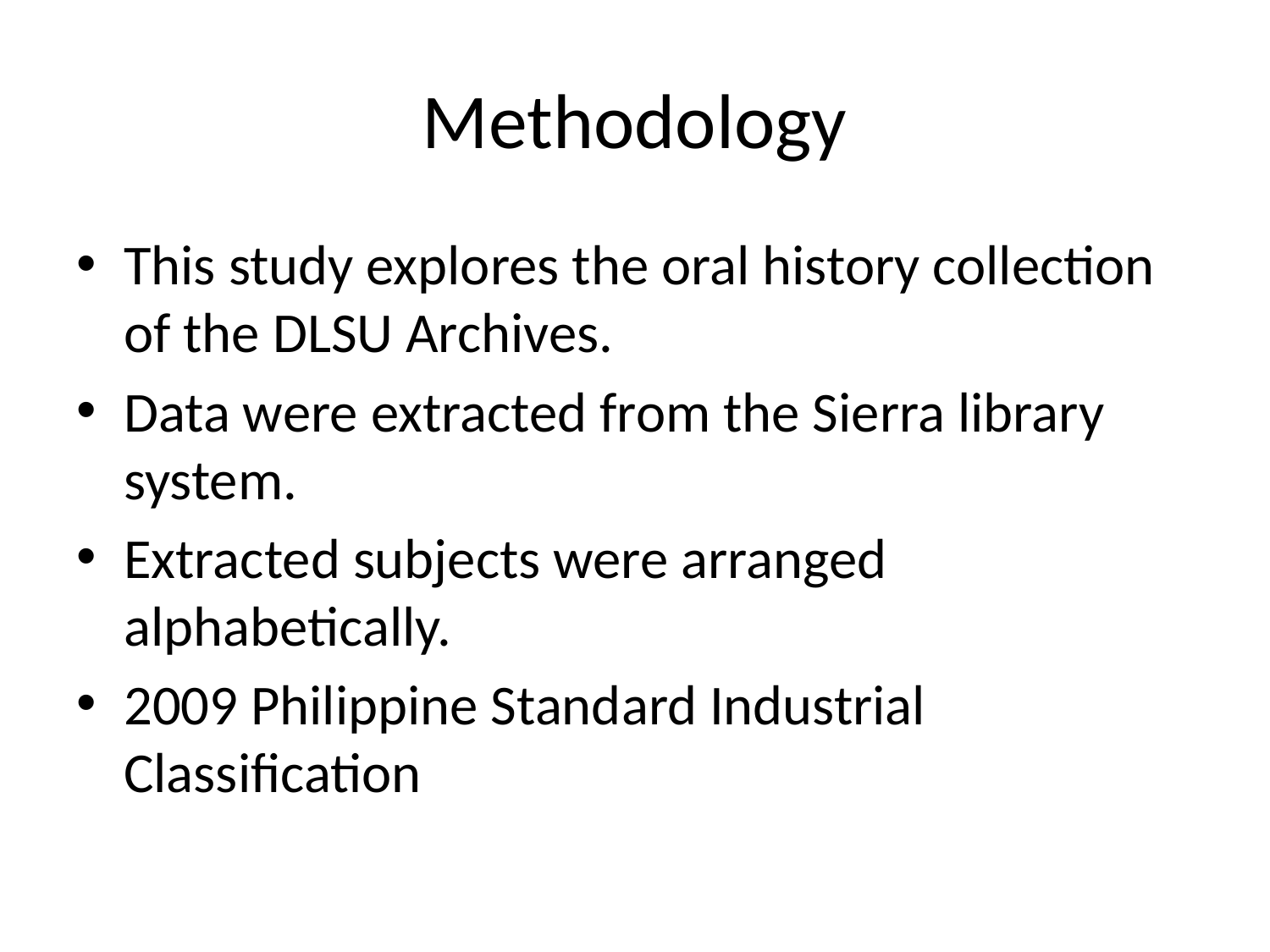

# Methodology
This study explores the oral history collection of the DLSU Archives.
Data were extracted from the Sierra library system.
Extracted subjects were arranged alphabetically.
2009 Philippine Standard Industrial Classification